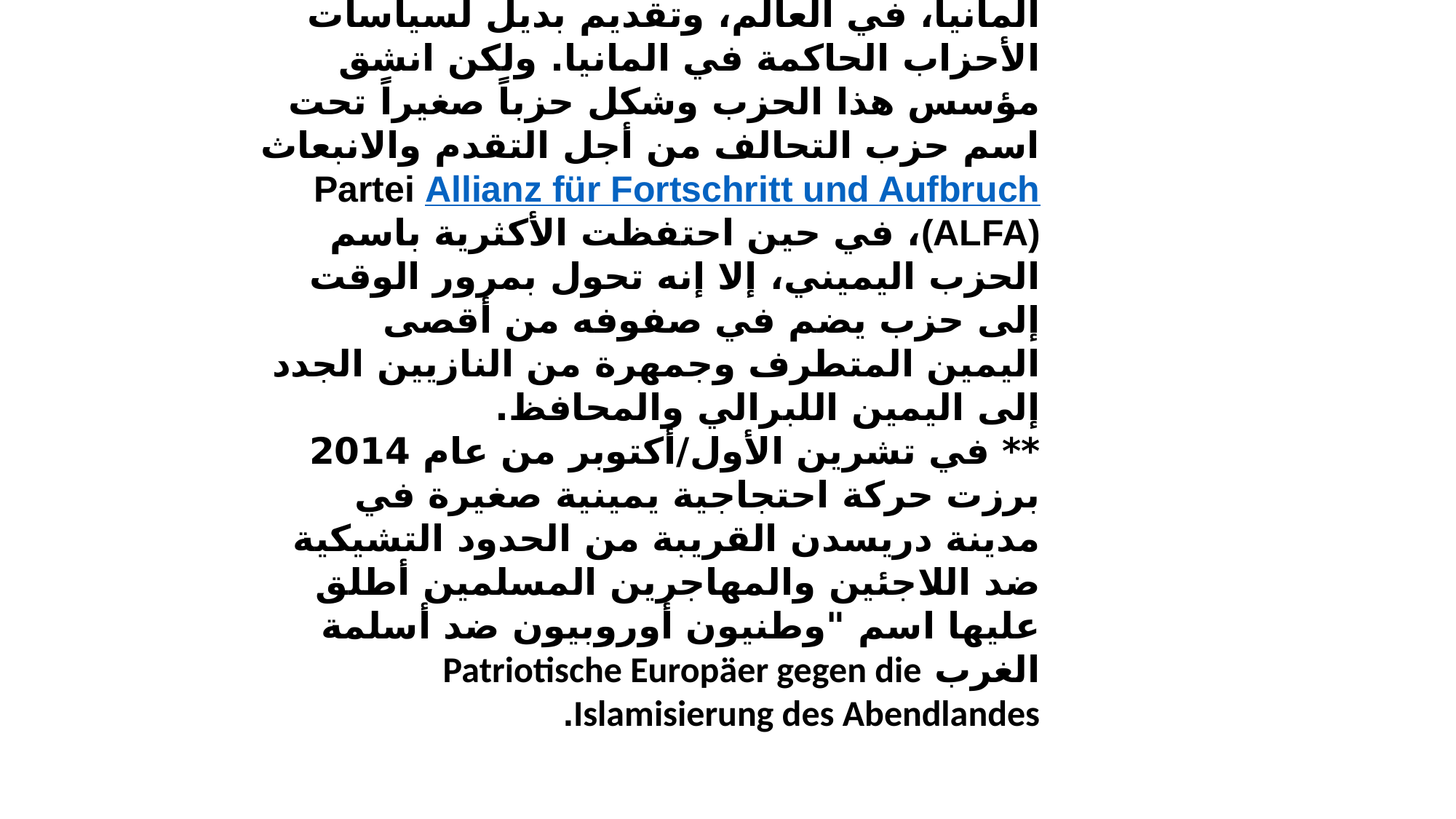

سابعاً: نشوء حزب اليمين واليمين المتطرف البديل من أجل ألمانيا AfD
نشوء وتطور الحركة اليمينية المعادية للمسلمين پيگیدا PEGIDA

** حزب البديل لألمانيا: في عام 2013 بادر أستاذ جامعي اسمه بيرند لوكا Bernd Lucke إلى تشكيل حزب لبرالي يميني حمل اسم "البديل من أجل ألمانيا Die Alternative für Deutschland "، ومختصره AfD. وكانت توجهات هذا الحزب اليميني تتركز في ثلاث نقاط أساسية هي: شكوك ونقد لسياسات الاتحاد الأوروبي، والرؤية القومية لدور ألمانيا، في العالم، وتقديم بديل لسياسات الأحزاب الحاكمة في المانيا. ولكن انشق مؤسس هذا الحزب وشكل حزباً صغيراً تحت اسم حزب التحالف من أجل التقدم والانبعاث Partei Allianz für Fortschritt und Aufbruch (ALFA)، في حين احتفظت الأكثرية باسم الحزب اليميني، إلا إنه تحول بمرور الوقت إلى حزب يضم في صفوفه من أقصى اليمين المتطرف وجمهرة من النازيين الجدد إلى اليمين اللبرالي والمحافظ.
** في تشرين الأول/أكتوبر من عام 2014 برزت حركة احتجاجية يمينية صغيرة في مدينة دريسدن القريبة من الحدود التشيكية ضد اللاجئين والمهاجرين المسلمين أطلق عليها اسم "وطنيون أوروبيون ضد أسلمة الغرب Patriotische Europäer gegen die Islamisierung des Abendlandes.